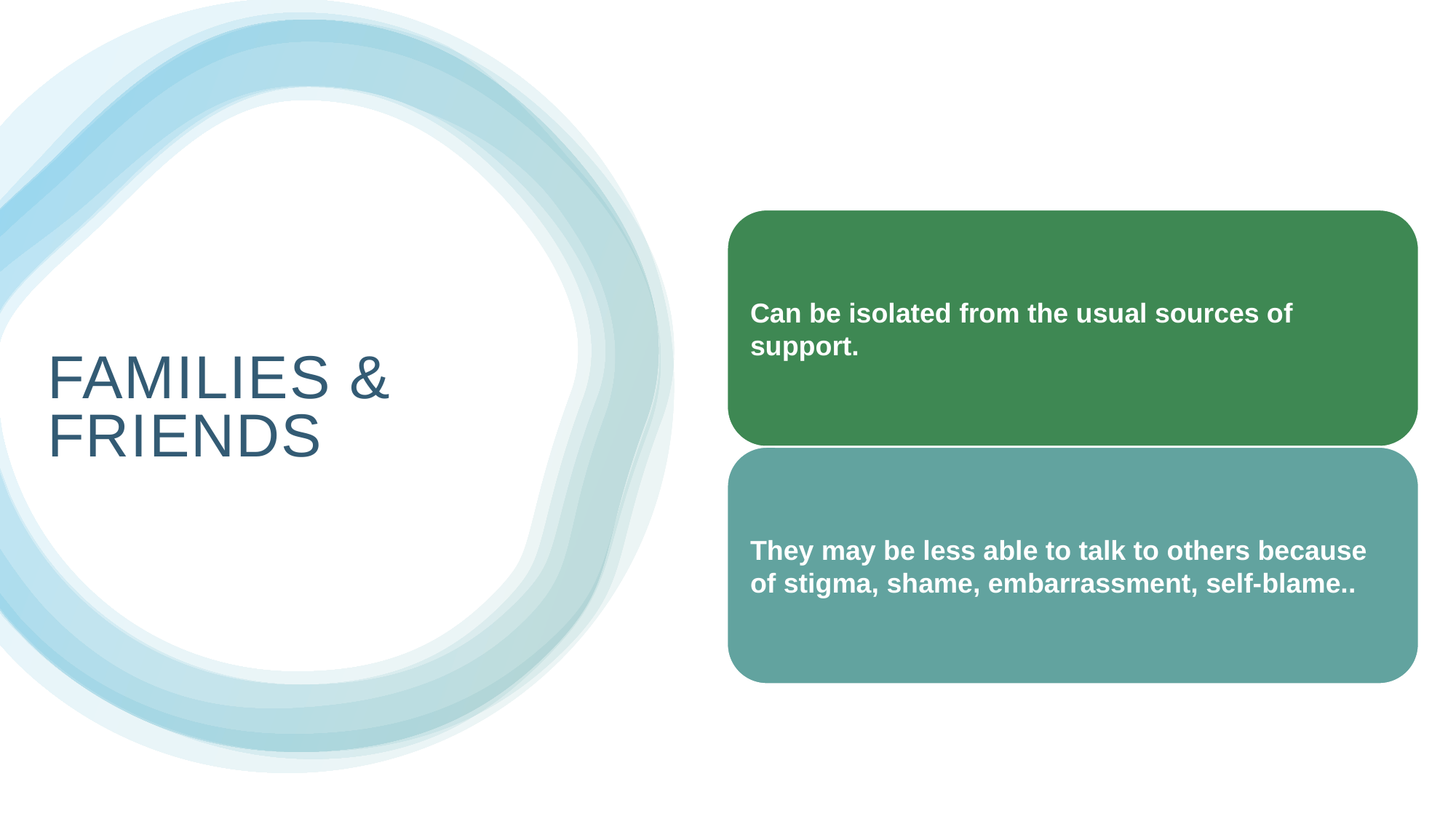

Can be isolated from the usual sources of support.
They may be less able to talk to others because of stigma, shame, embarrassment, self-blame..
# Families & Friends